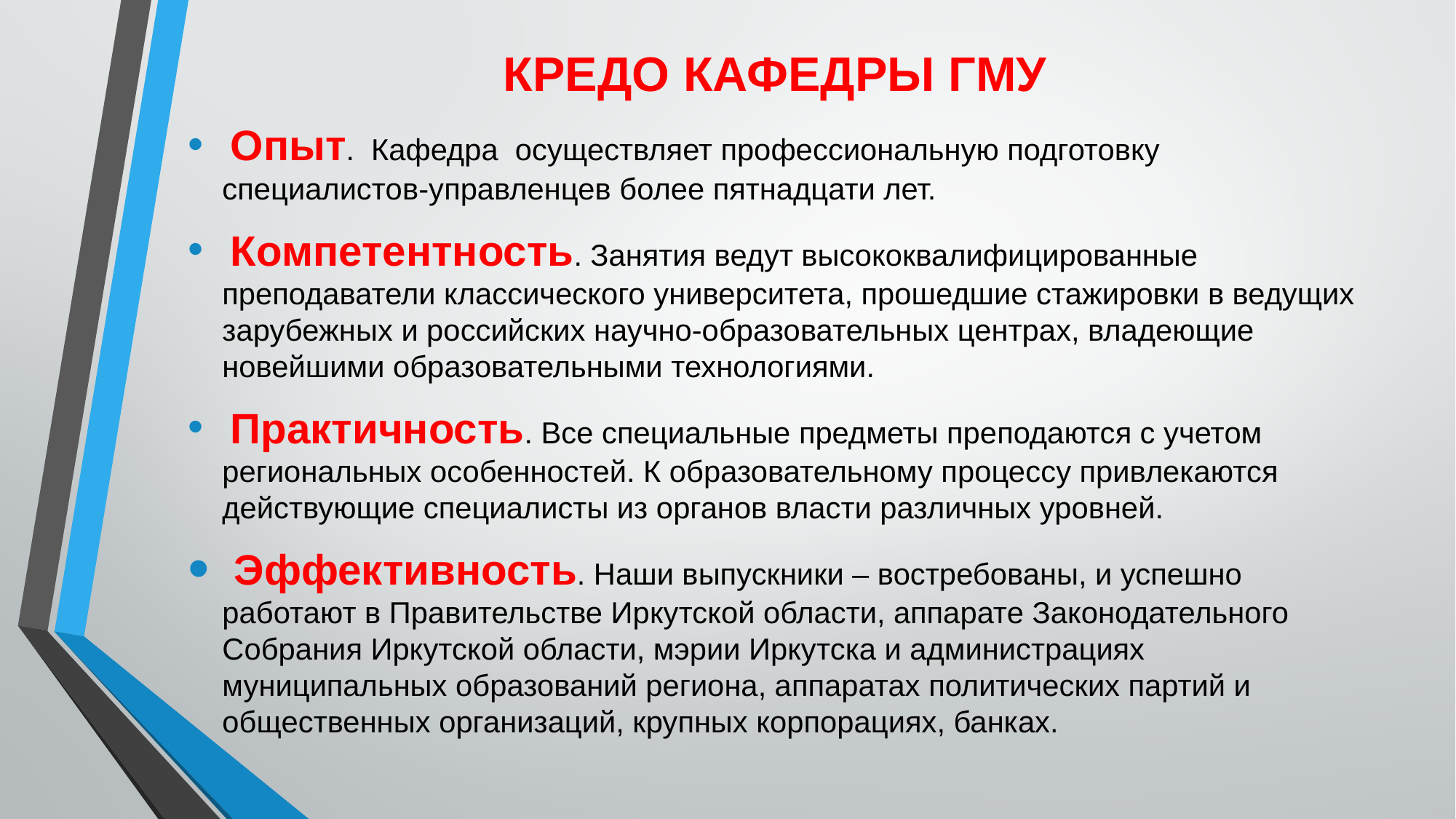

КРЕДО КАФЕДРЫ ГМУ
 Опыт.  Кафедра  осуществляет профессиональную подготовку специалистов-управленцев более пятнадцати лет.
 Компетентность. Занятия ведут высококвалифицированные преподаватели классического университета, прошедшие стажировки в ведущих зарубежных и российских научно-образовательных центрах, владеющие новейшими образовательными технологиями.
 Практичность. Все специальные предметы преподаются с учетом региональных особенностей. К образовательному процессу привлекаются действующие специалисты из органов власти различных уровней.
 Эффективность. Наши выпускники – востребованы, и успешно работают в Правительстве Иркутской области, аппарате Законодательного Собрания Иркутской области, мэрии Иркутска и администрациях муниципальных образований региона, аппаратах политических партий и общественных организаций, крупных корпорациях, банках.